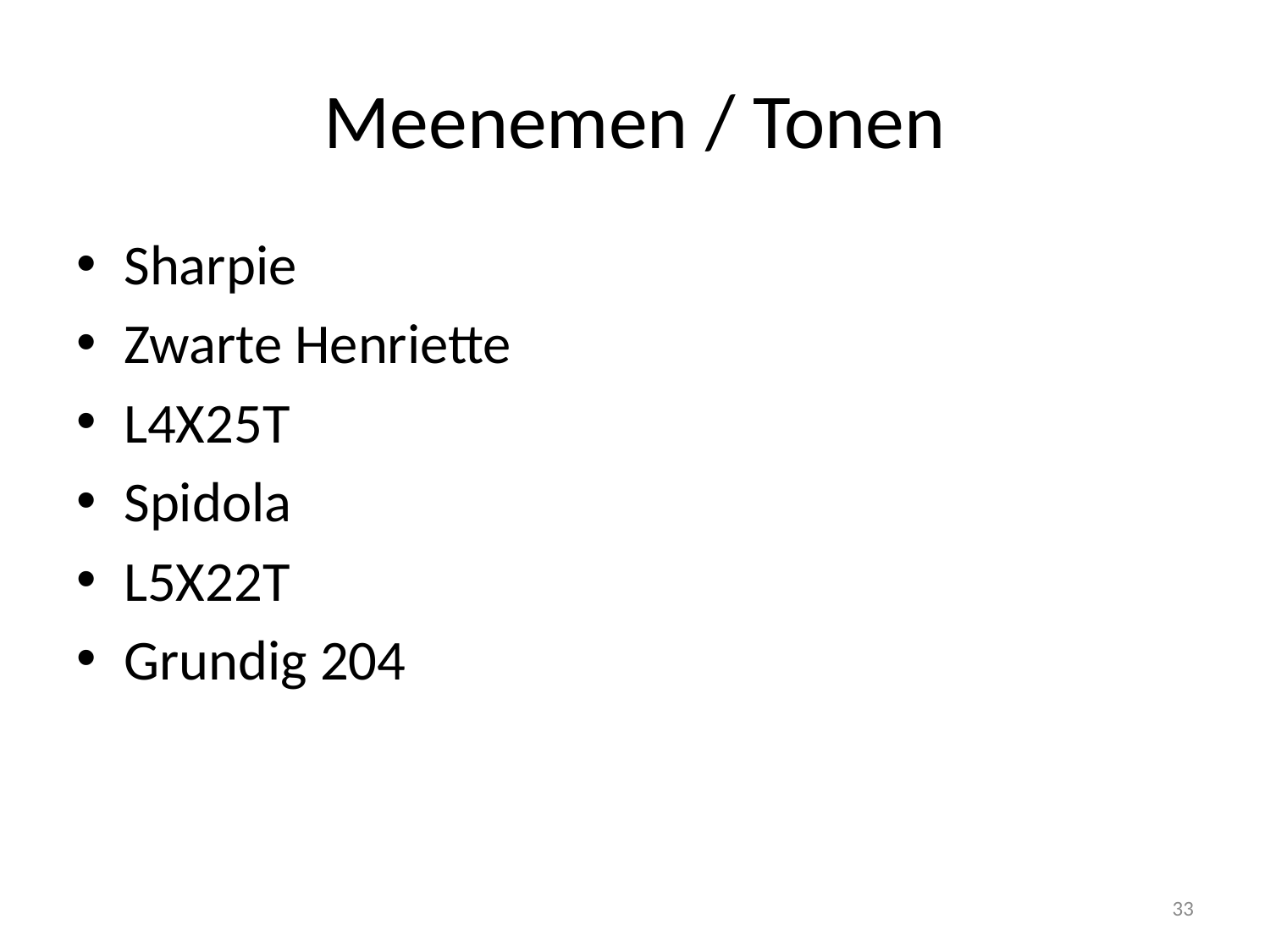

# Meenemen / Tonen
Sharpie
Zwarte Henriette
L4X25T
Spidola
L5X22T
Grundig 204
33